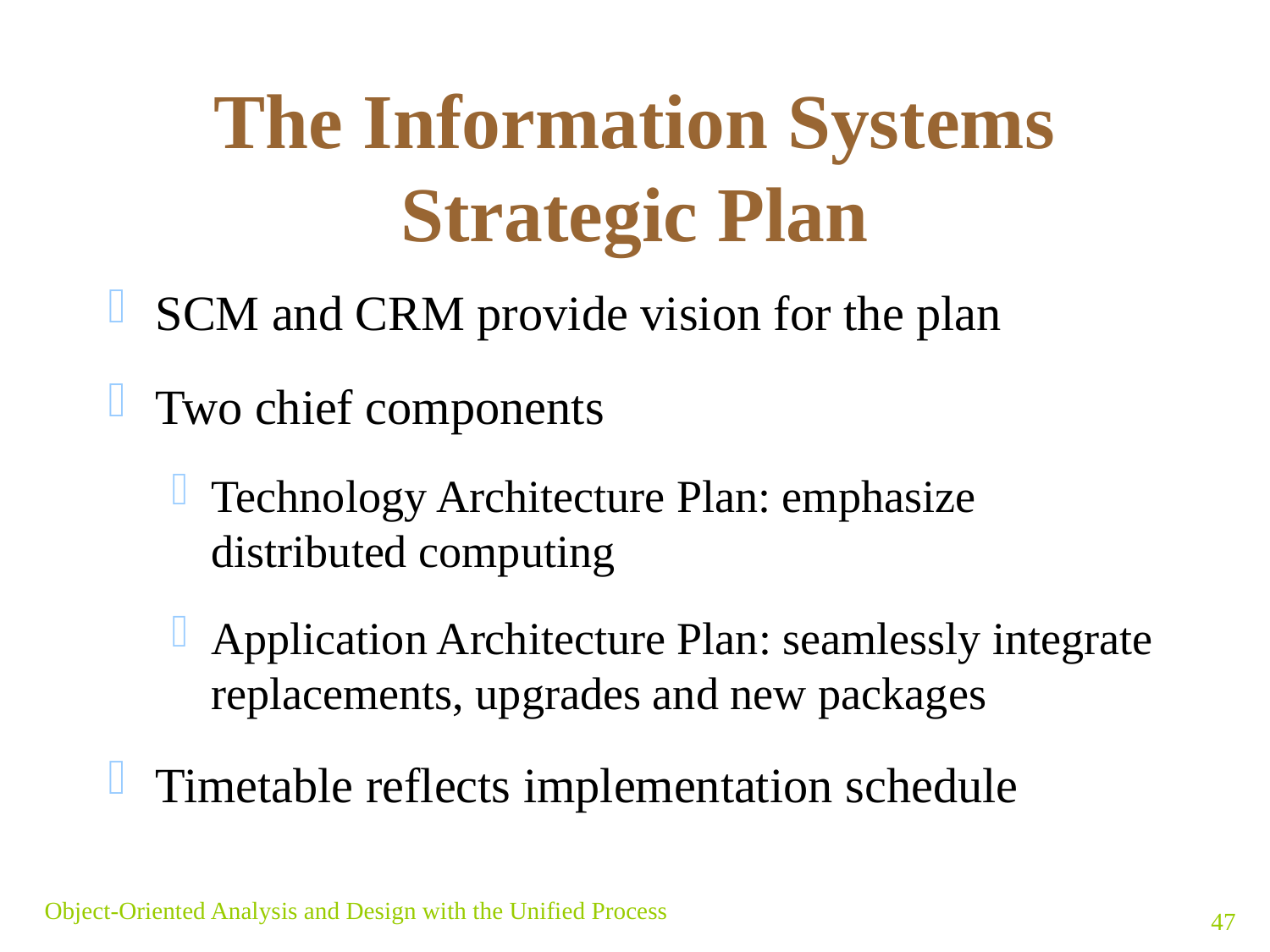

# The Information Systems Strategic Plan
SCM and CRM provide vision for the plan
Two chief components
Technology Architecture Plan: emphasize  distributed computing
Application Architecture Plan: seamlessly integrate replacements, upgrades and new packages
Timetable reflects implementation schedule
Object-Oriented Analysis and Design with the Unified Process
47